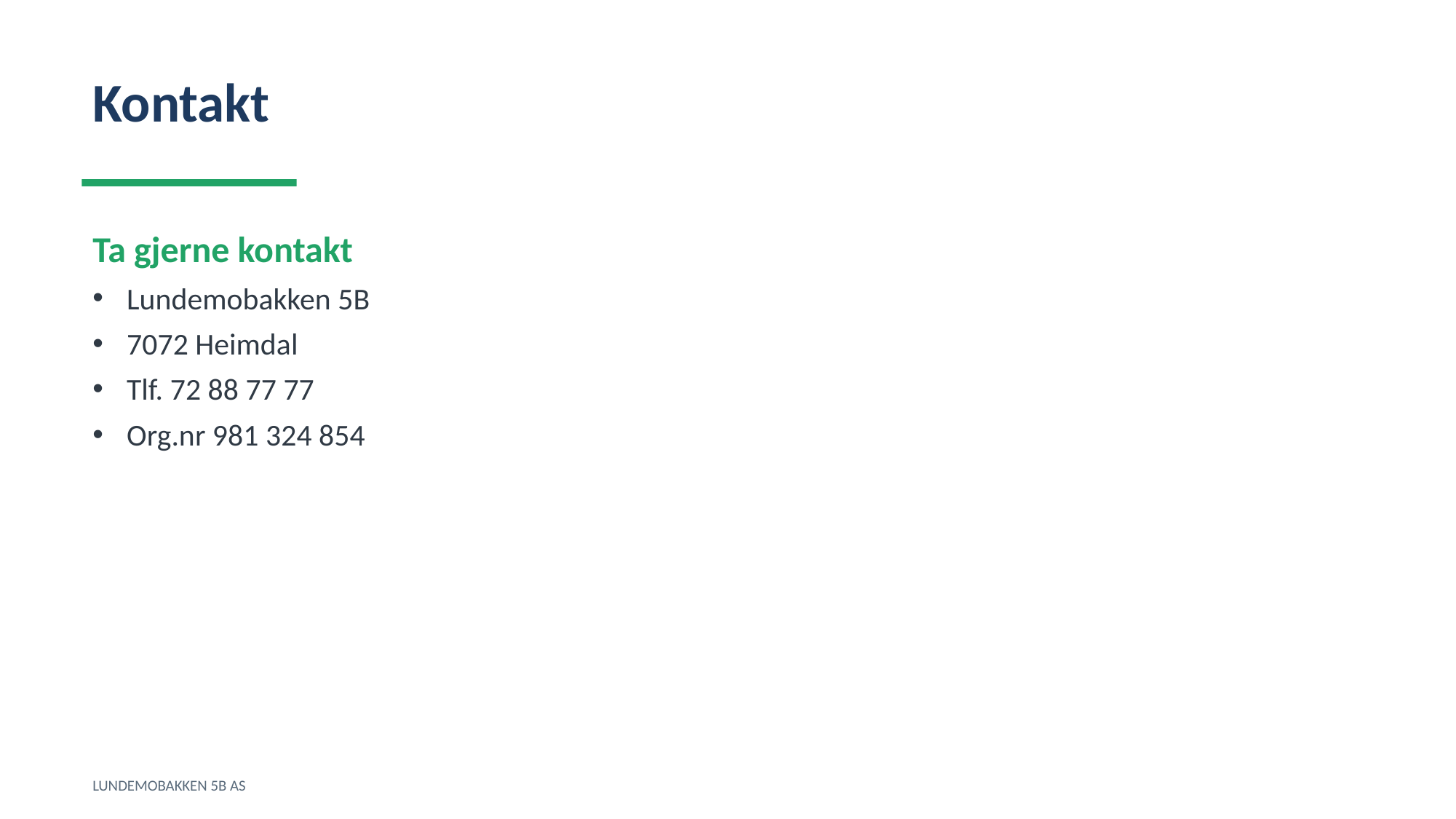

Kontakt

Ta gjerne kontakt
Lundemobakken 5B
7072 Heimdal
Tlf. 72 88 77 77
Org.nr 981 324 854
LUNDEMOBAKKEN 5B AS